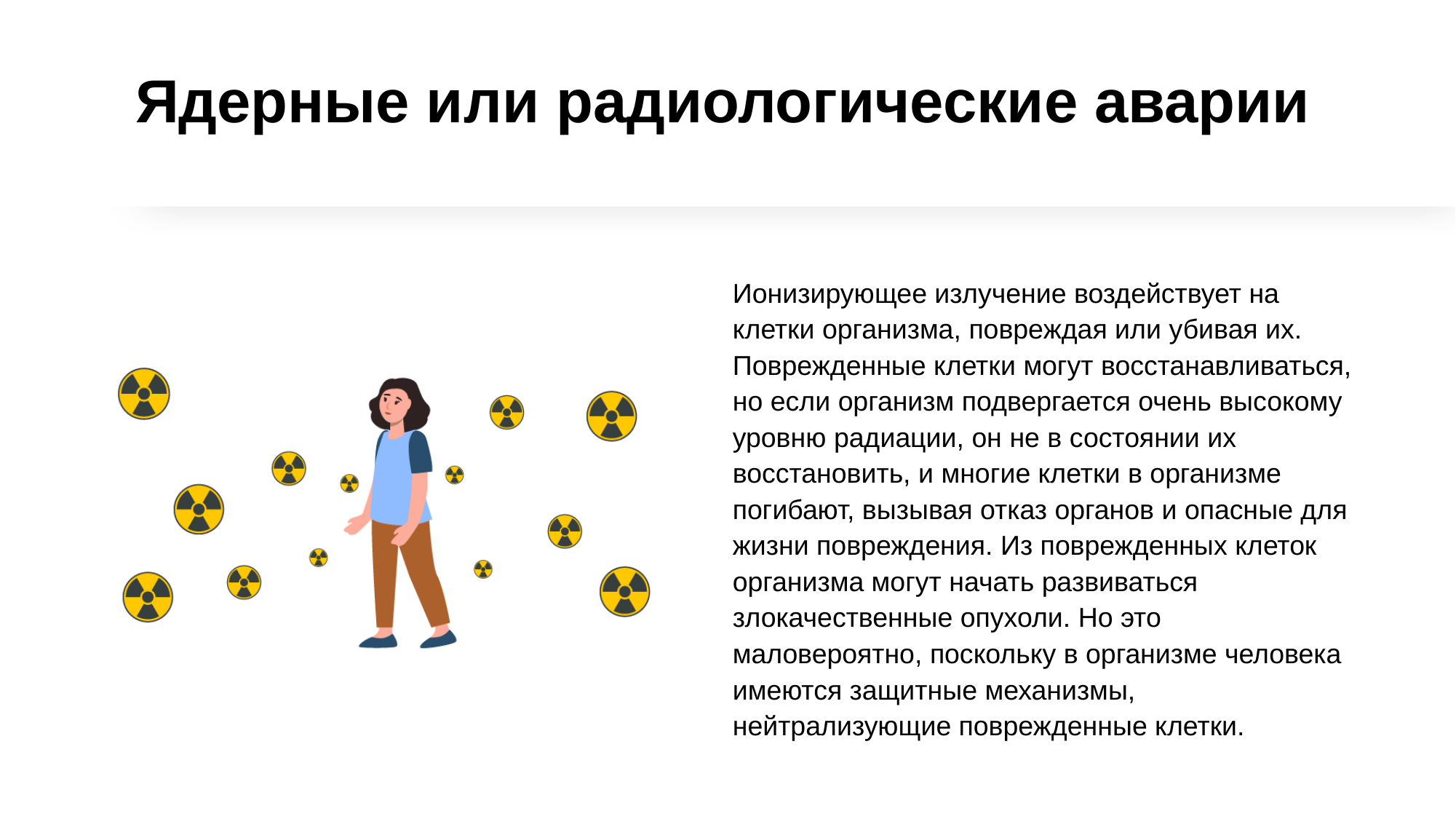

# Ядерные или радиологические аварии
Ионизирующее излучение воздействует на клетки организма, повреждая или убивая их. Поврежденные клетки могут восстанавливаться, но если организм подвергается очень высокому уровню радиации, он не в состоянии их восстановить, и многие клетки в организме погибают, вызывая отказ органов и опасные для жизни повреждения. Из поврежденных клеток организма могут начать развиваться злокачественные опухоли. Но это маловероятно, поскольку в организме человека имеются защитные механизмы, нейтрализующие поврежденные клетки.